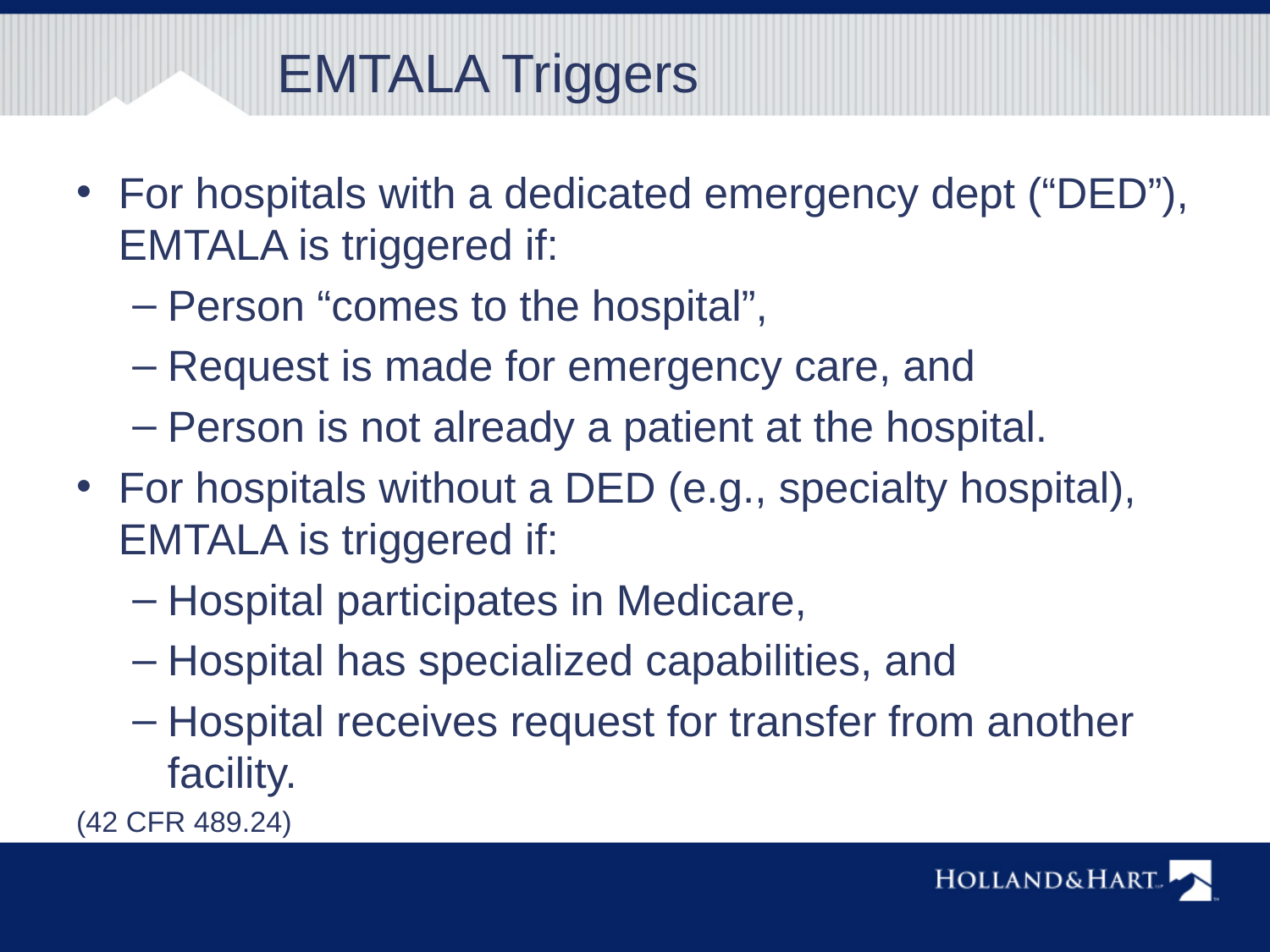

# EMTALA Triggers
For hospitals with a dedicated emergency dept (“DED”), EMTALA is triggered if:
Person “comes to the hospital”,
Request is made for emergency care, and
Person is not already a patient at the hospital.
For hospitals without a DED (e.g., specialty hospital), EMTALA is triggered if:
Hospital participates in Medicare,
Hospital has specialized capabilities, and
Hospital receives request for transfer from another facility.
(42 CFR 489.24)